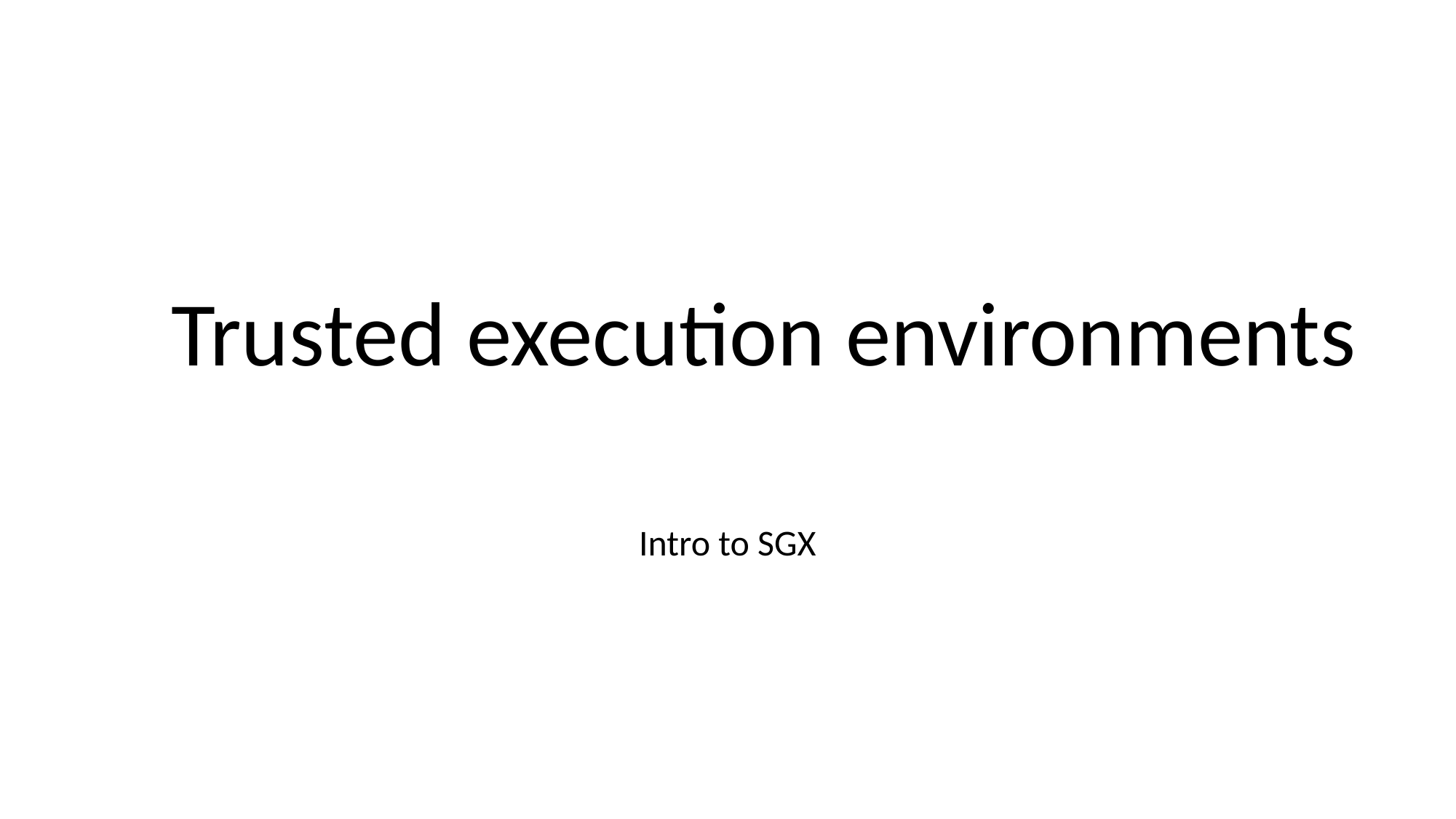

# Trusted execution environments
Intro to SGX